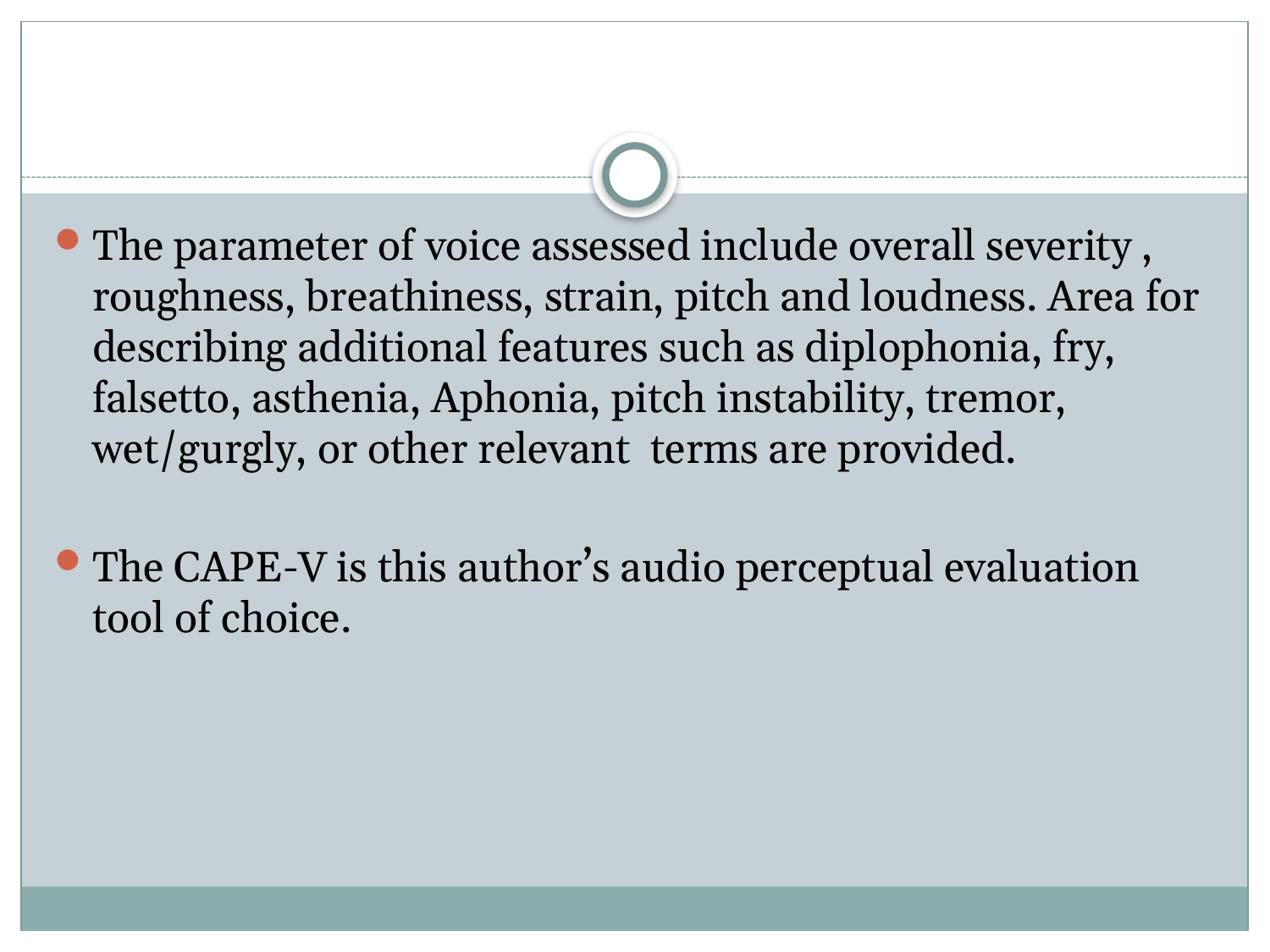

The parameter of voice assessed include overall severity , roughness, breathiness, strain, pitch and loudness. Area for describing additional features such as diplophonia, fry, falsetto, asthenia, Aphonia, pitch instability, tremor, wet/gurgly, or other relevant  terms are provided.

The CAPE-V is this author’s audio perceptual evaluation  tool of choice.